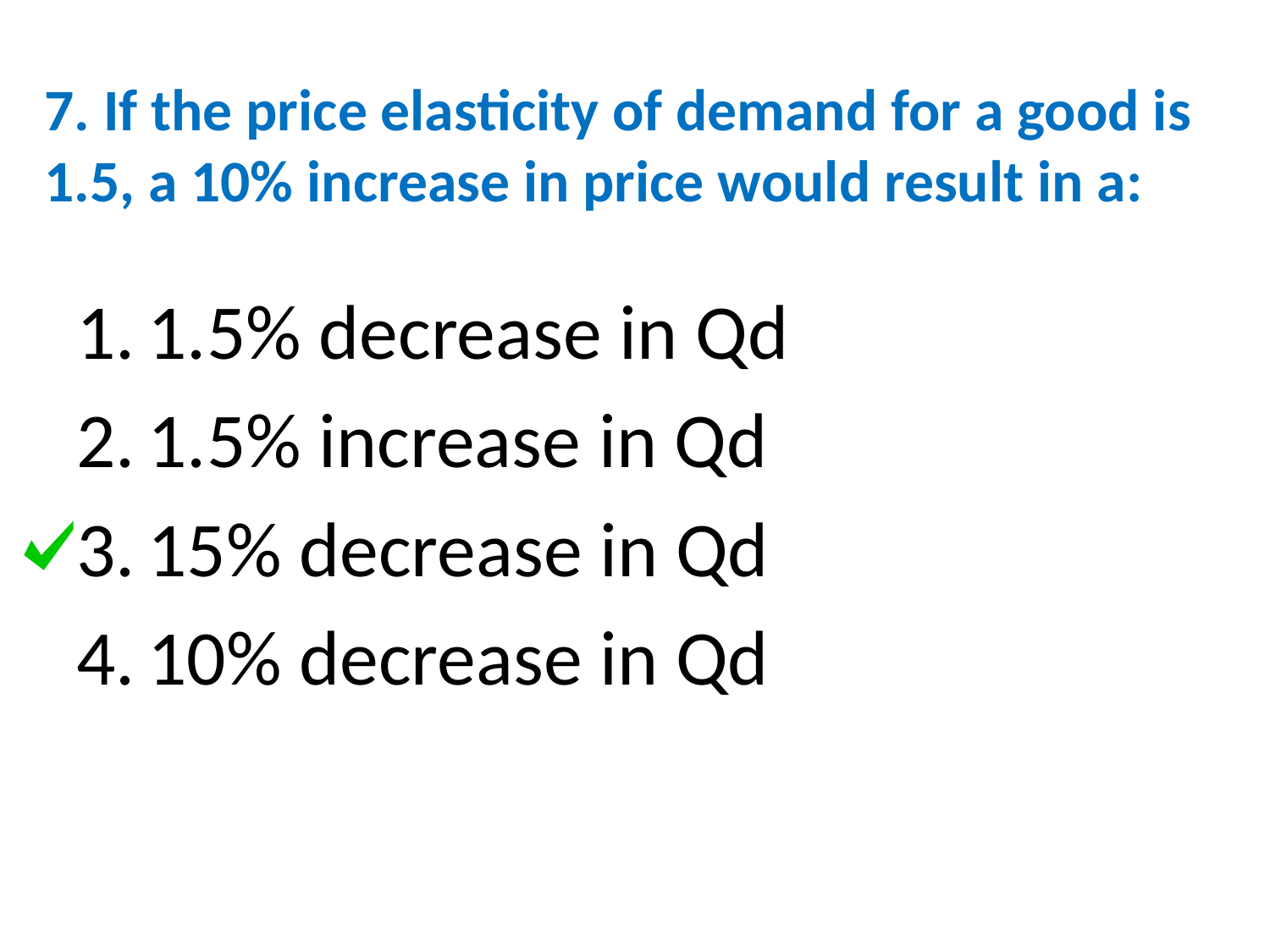

# 7. If the price elasticity of demand for a good is 1.5, a 10% increase in price would result in a:
1.5% decrease in Qd
1.5% increase in Qd
15% decrease in Qd
10% decrease in Qd